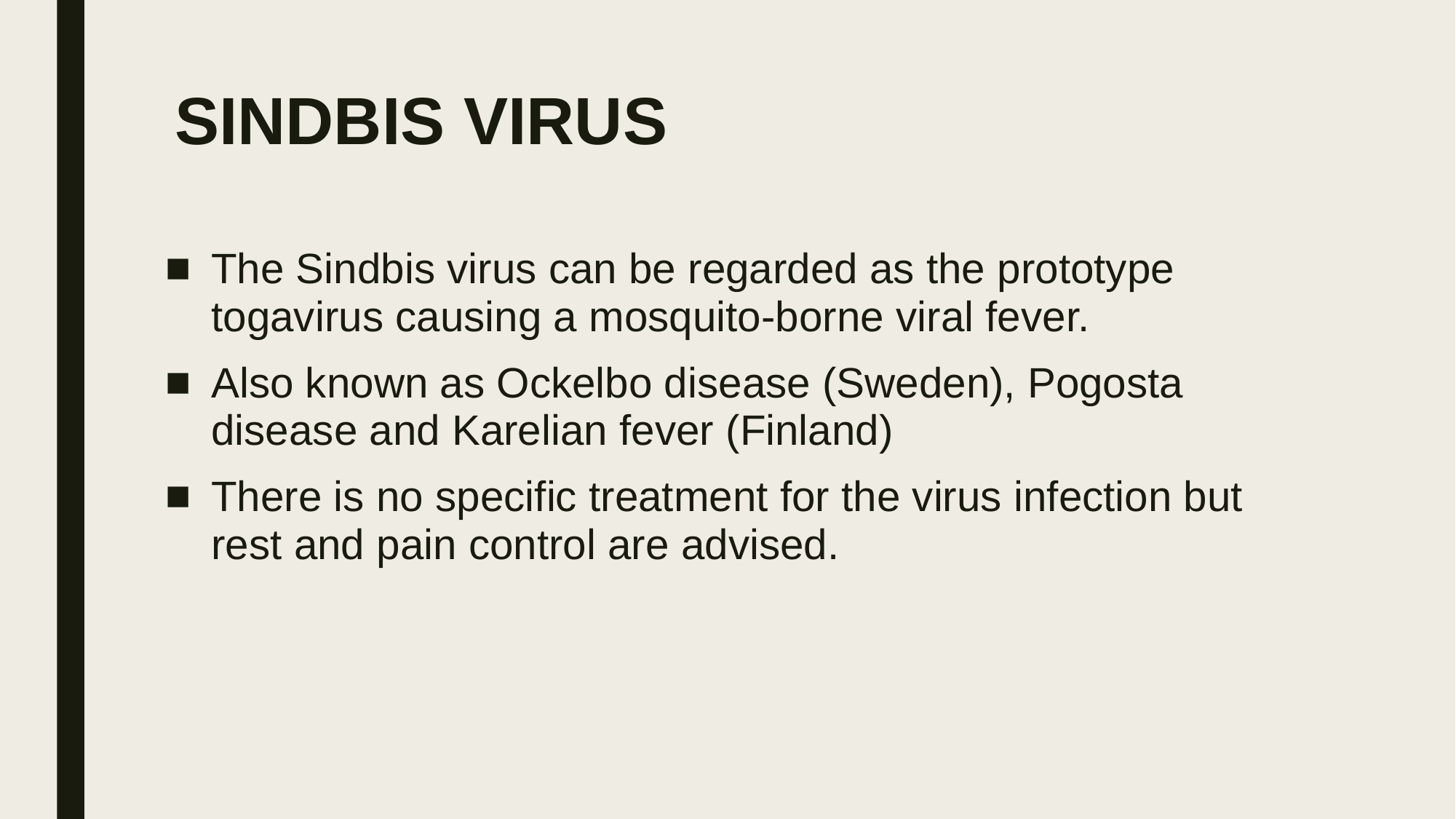

# SINDBIS VIRUS

The Sindbis virus can be regarded as the prototype togavirus causing a mosquito‐borne viral fever.
Also known as Ockelbo disease (Sweden), Pogosta disease and Karelian fever (Finland)
There is no specific treatment for the virus infection but rest and pain control are advised.